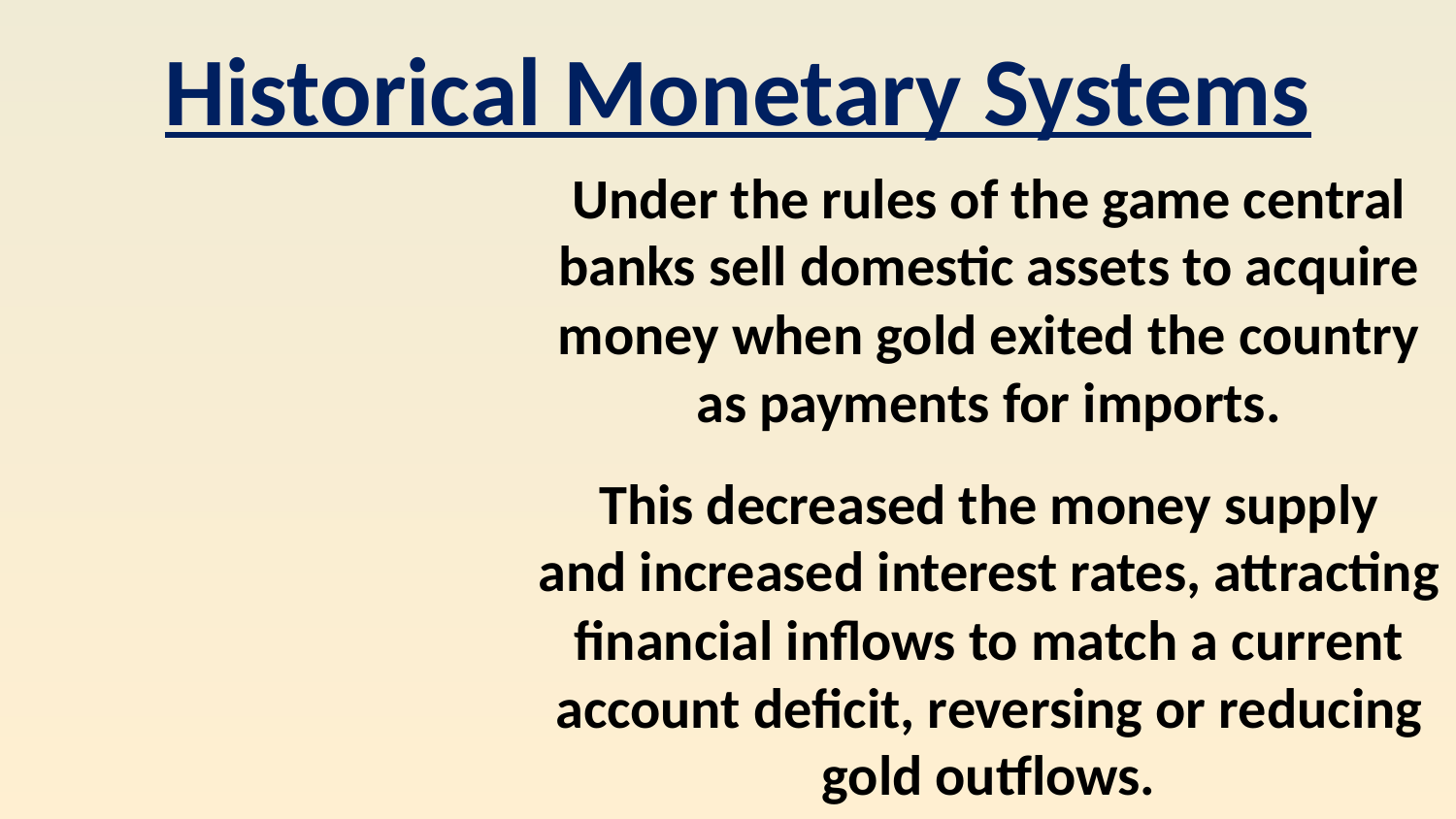

Historical Monetary Systems
Under the rules of the game central banks sell domestic assets to acquire money when gold exited the country as payments for imports.

This decreased the money supply
and increased interest rates, attracting financial inflows to match a current account deficit, reversing or reducing gold outflows.